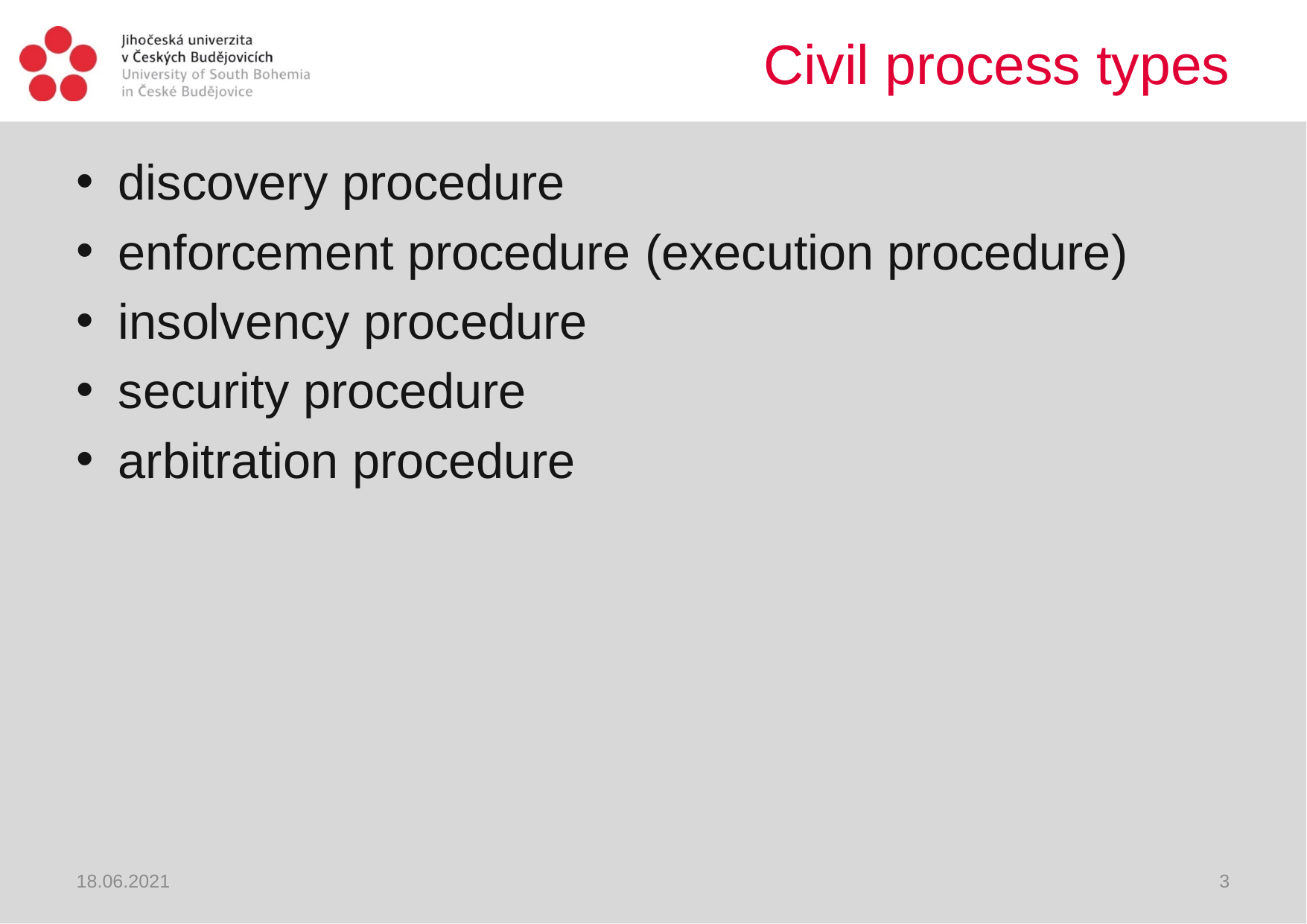

# Civil process types
discovery procedure
enforcement procedure (execution procedure)
insolvency procedure
security procedure
arbitration procedure
18.06.2021
3